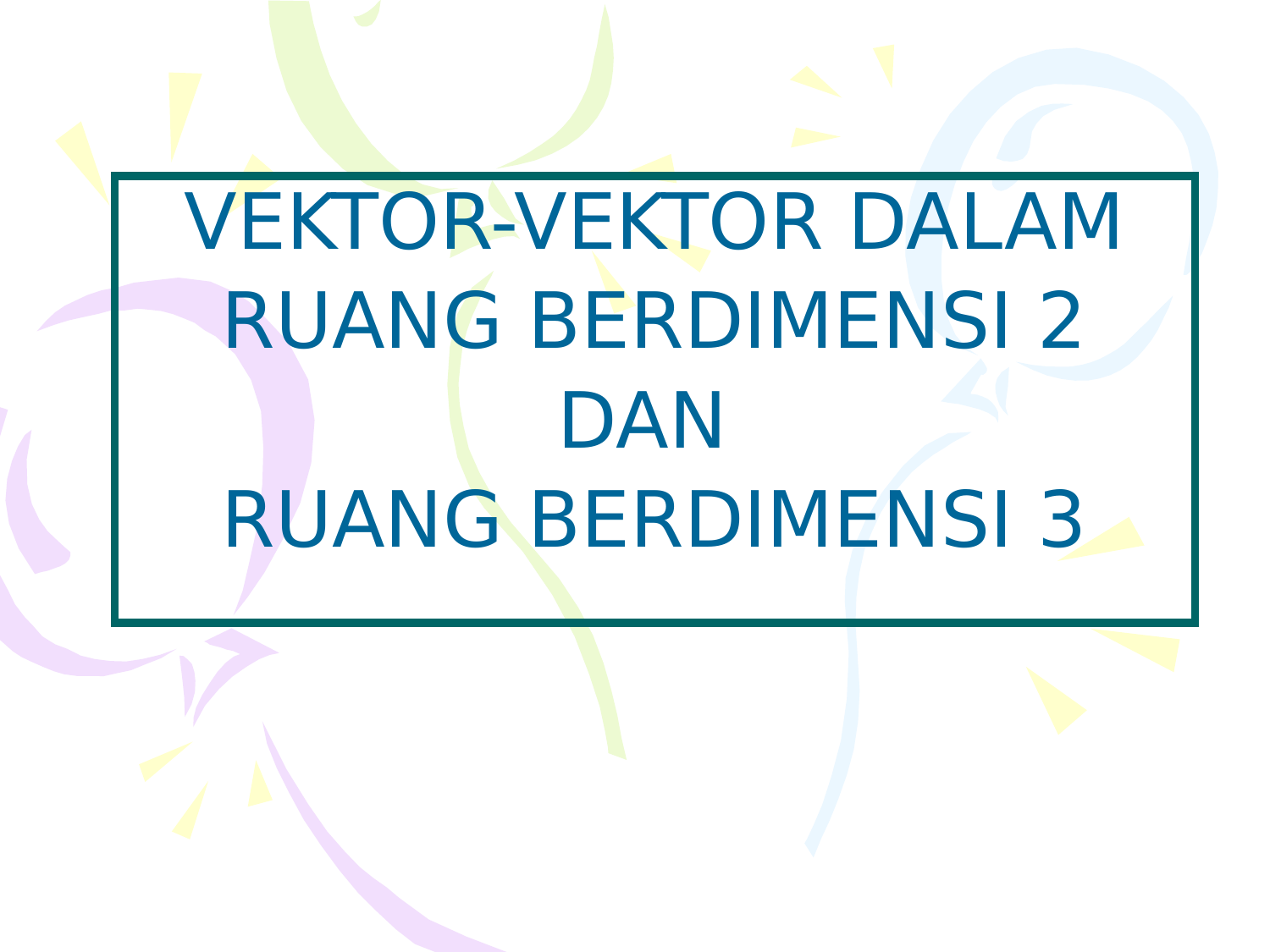

VEKTOR-VEKTOR DALAM
 RUANG BERDIMENSI 2
DAN
RUANG BERDIMENSI 3